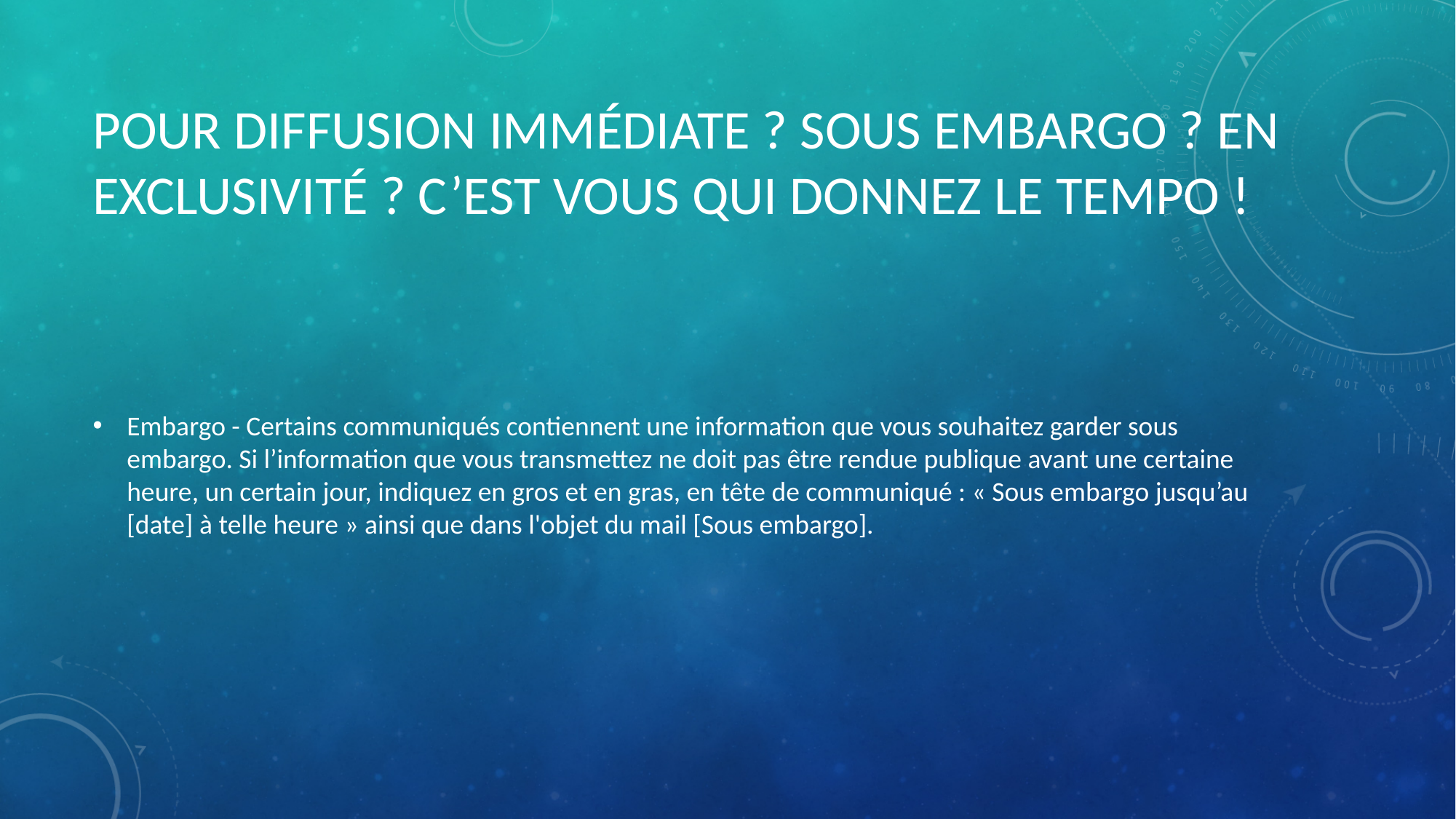

# Pour diffusion immédiate ? Sous embargo ? En exclusivité ? C’est vous qui donnez le tempo !
Embargo - Certains communiqués contiennent une information que vous souhaitez garder sous embargo. Si l’information que vous transmettez ne doit pas être rendue publique avant une certaine heure, un certain jour, indiquez en gros et en gras, en tête de communiqué : « Sous embargo jusqu’au [date] à telle heure » ainsi que dans l'objet du mail [Sous embargo].